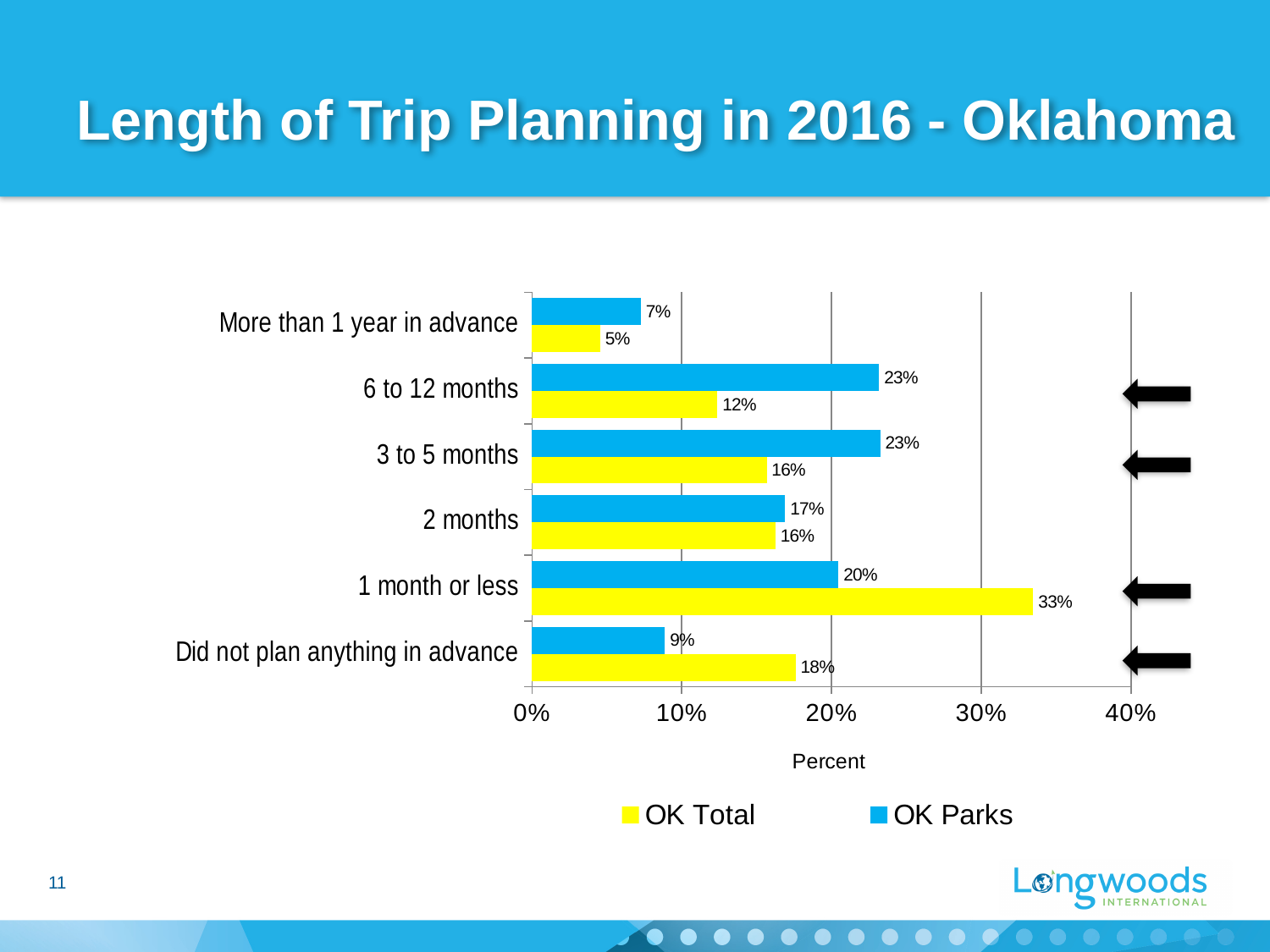

# Length of Trip Planning in 2016 - Oklahoma

### Chart

| Category | OK Parks | OK Total |
|---|---|---|
| More than 1 year in advance | 0.0728 | 0.045700000000000005 |
| 6 to 12 months | 0.23190000000000002 | 0.12390000000000001 |
| 3 to 5 months | 0.23260000000000003 | 0.1568 |
| 2 months | 0.1691 | 0.16260000000000002 |
| 1 month or less | 0.2047 | 0.3348 |
| Did not plan anything in advance | 0.0888 | 0.1761 |

11